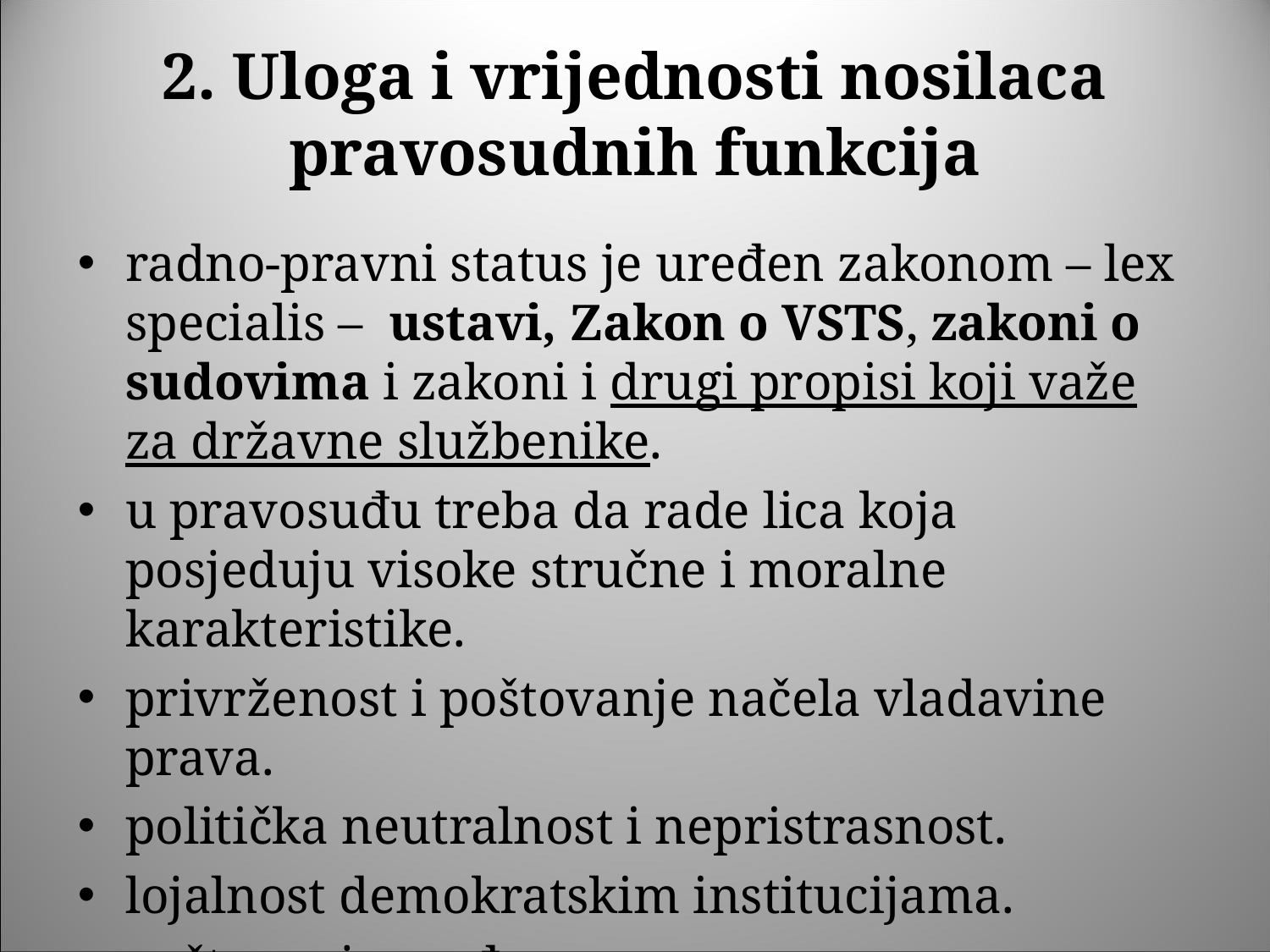

# 2. Uloga i vrijednosti nosilaca pravosudnih funkcija
radno-pravni status je uređen zakonom – lex specialis –  ustavi, Zakon o VSTS, zakoni o sudovima i zakoni i drugi propisi koji važe za državne službenike.
u pravosuđu treba da rade lica koja posjeduju visoke stručne i moralne karakteristike.
privrženost i poštovanje načela vladavine prava.
politička neutralnost i nepristrasnost.
lojalnost demokratskim institucijama.
poštovanje građana.